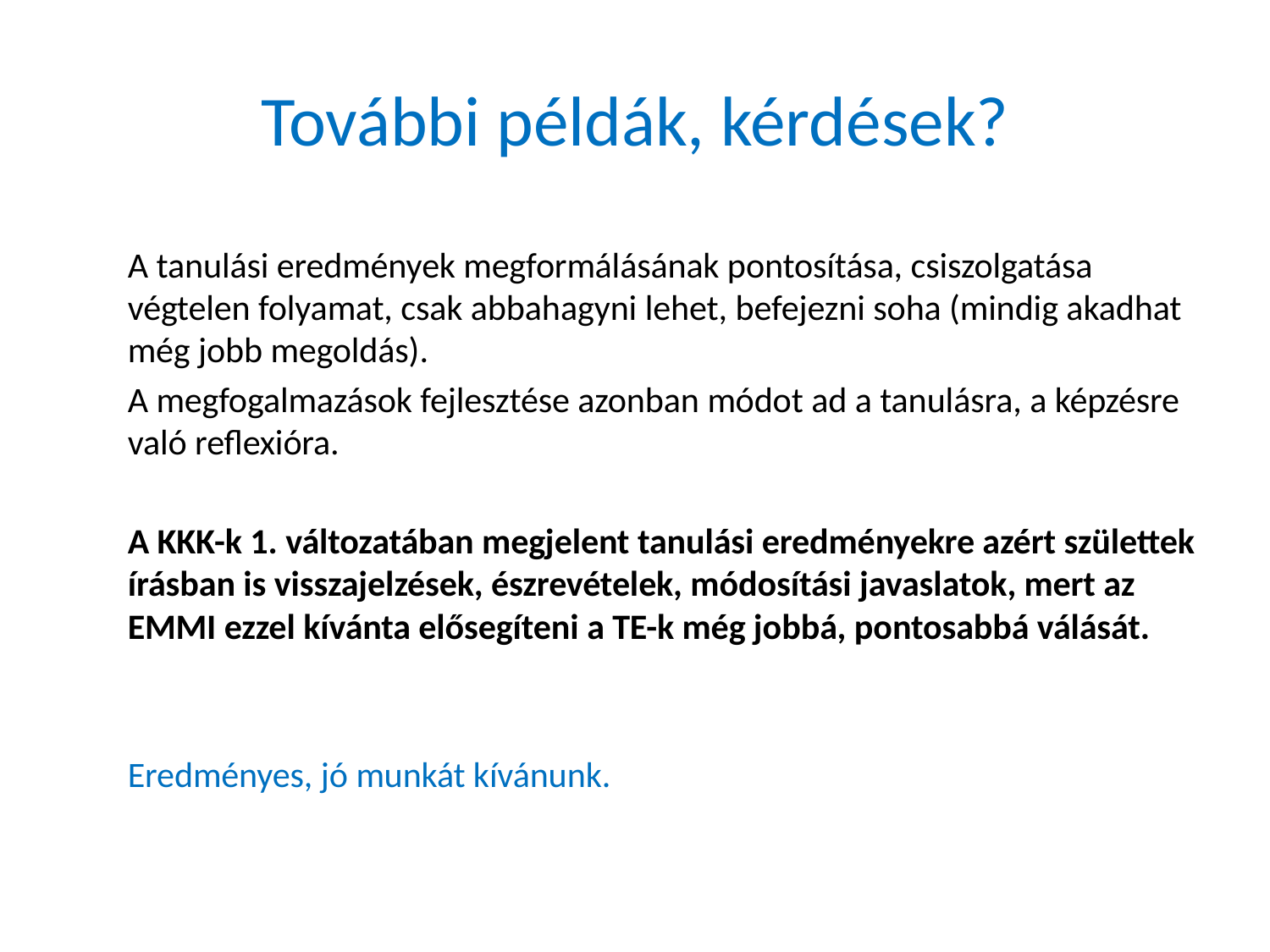

# További példák, kérdések?
A tanulási eredmények megformálásának pontosítása, csiszolgatása végtelen folyamat, csak abbahagyni lehet, befejezni soha (mindig akadhat még jobb megoldás).
A megfogalmazások fejlesztése azonban módot ad a tanulásra, a képzésre való reflexióra.

A KKK-k 1. változatában megjelent tanulási eredményekre azért születtek írásban is visszajelzések, észrevételek, módosítási javaslatok, mert az EMMI ezzel kívánta elősegíteni a TE-k még jobbá, pontosabbá válását.

Eredményes, jó munkát kívánunk.